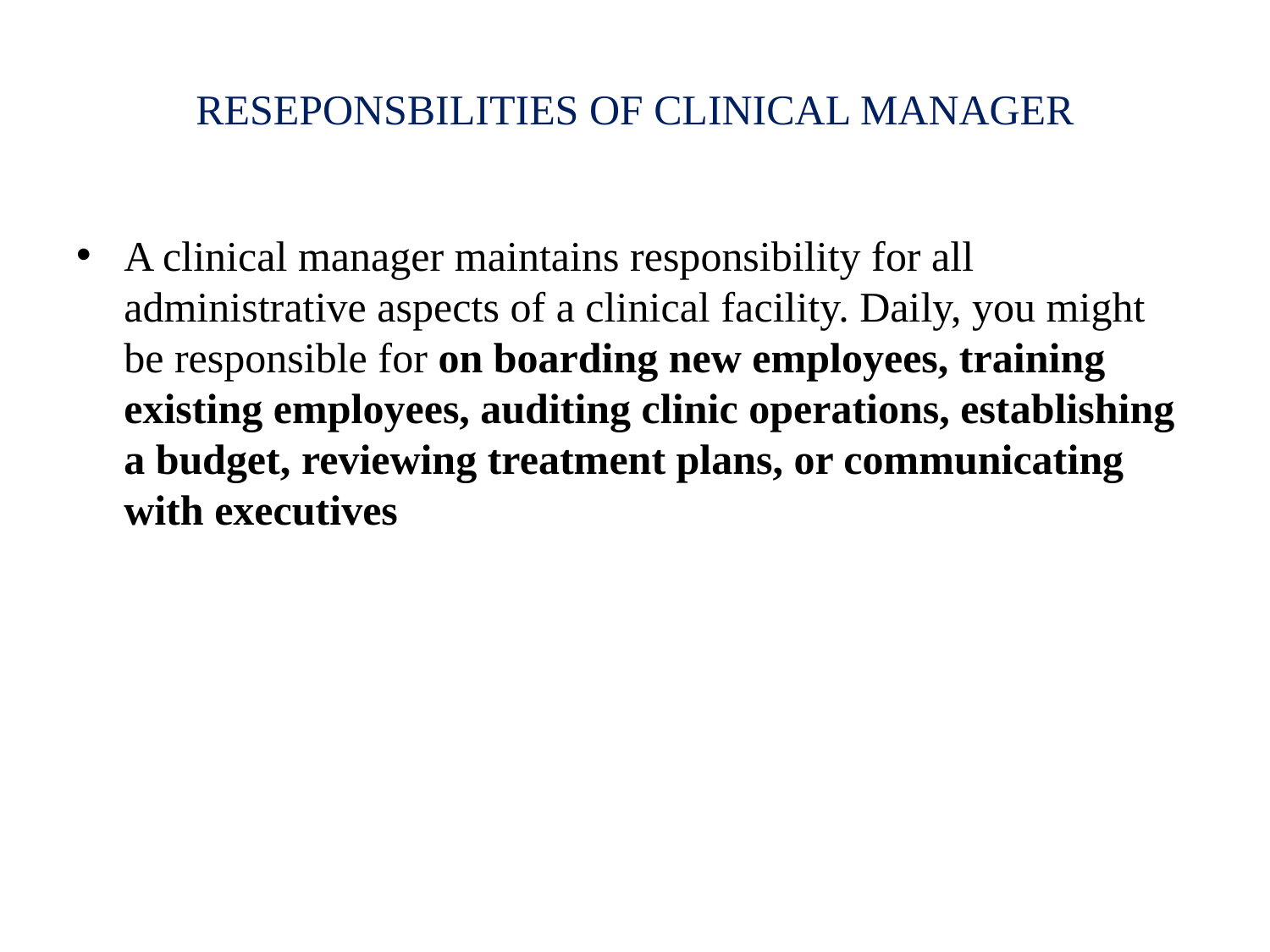

# RESEPONSBILITIES OF CLINICAL MANAGER
A clinical manager maintains responsibility for all administrative aspects of a clinical facility. Daily, you might be responsible for on boarding new employees, training existing employees, auditing clinic operations, establishing a budget, reviewing treatment plans, or communicating with executives